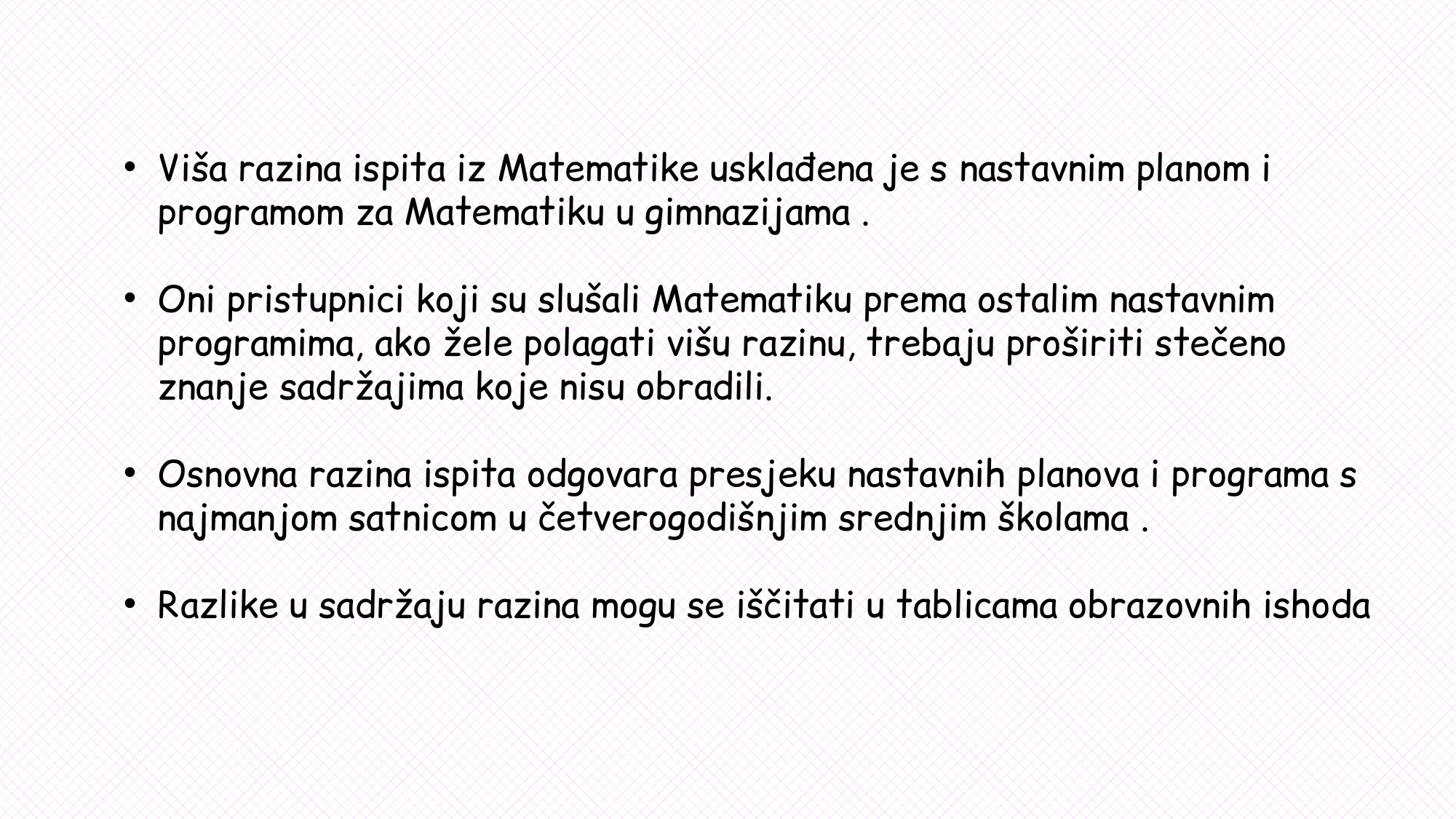

Viša razina ispita iz Matematike usklađena je s nastavnim planom i programom za Matematiku u gimnazijama .

Oni pristupnici koji su slušali Matematiku prema ostalim nastavnim programima, ako žele polagati višu razinu, trebaju proširiti stečeno znanje sadržajima koje nisu obradili.

Osnovna razina ispita odgovara presjeku nastavnih planova i programa s najmanjom satnicom u četverogodišnjim srednjim školama .

Razlike u sadržaju razina mogu se iščitati u tablicama obrazovnih ishoda